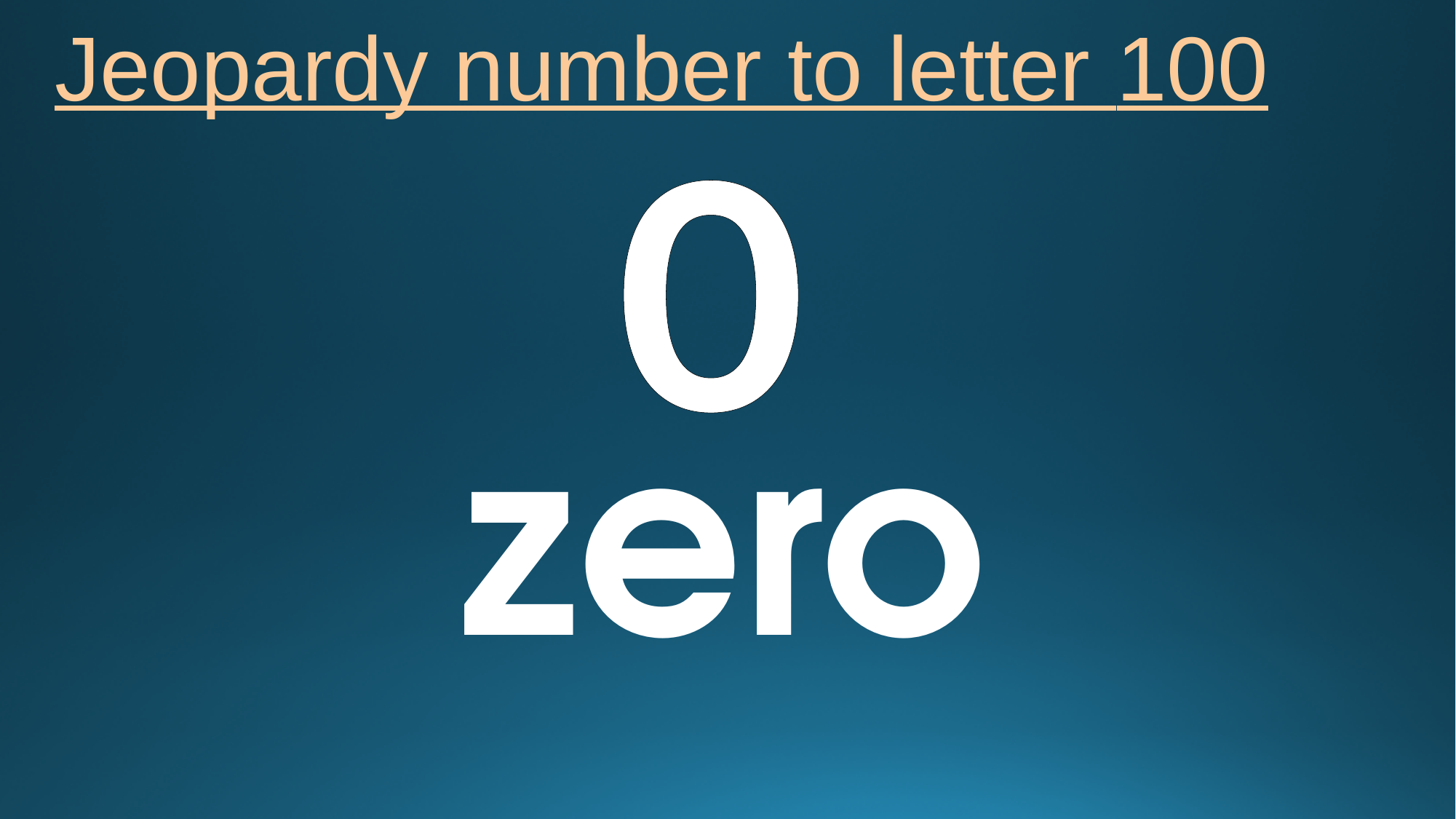

# Jeopardy number to letter 100
０
zero